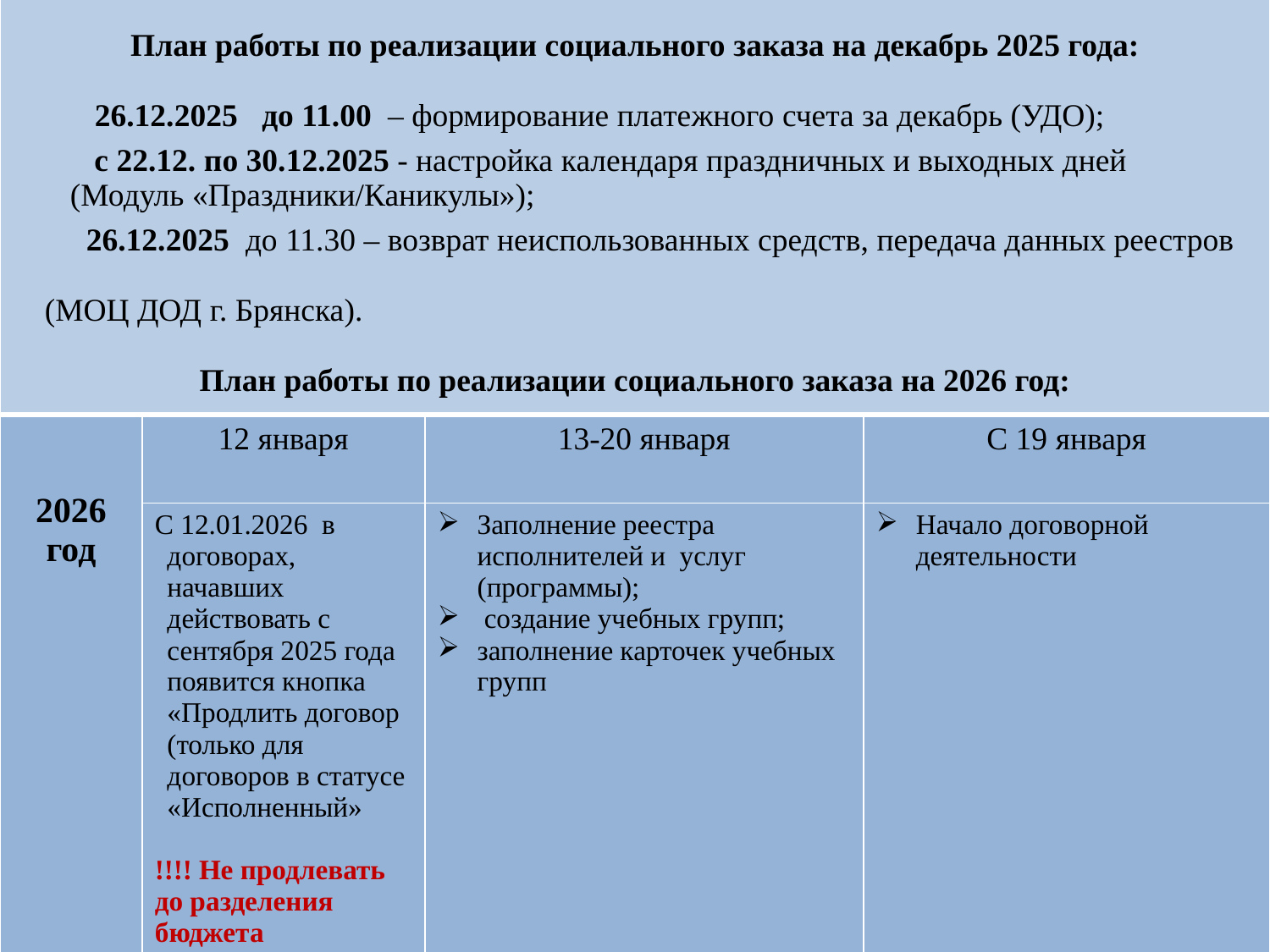

| План работы по реализации социального заказа на декабрь 2025 года: 26.12.2025 до 11.00 – формирование платежного счета за декабрь (УДО); с 22.12. по 30.12.2025 - настройка календаря праздничных и выходных дней (Модуль «Праздники/Каникулы»); 26.12.2025 до 11.30 – возврат неиспользованных средств, передача данных реестров (МОЦ ДОД г. Брянска). План работы по реализации социального заказа на 2026 год: |  |  |  |
| --- | --- | --- | --- |
| 2026 год | 12 января | 13-20 января | С 19 января |
|  | С 12.01.2026 в договорах, начавших действовать с сентября 2025 года появится кнопка «Продлить договор (только для договоров в статусе «Исполненный» !!!! Не продлевать до разделения бюджета | Заполнение реестра исполнителей и услуг (программы); создание учебных групп; заполнение карточек учебных групп | Начало договорной деятельности |